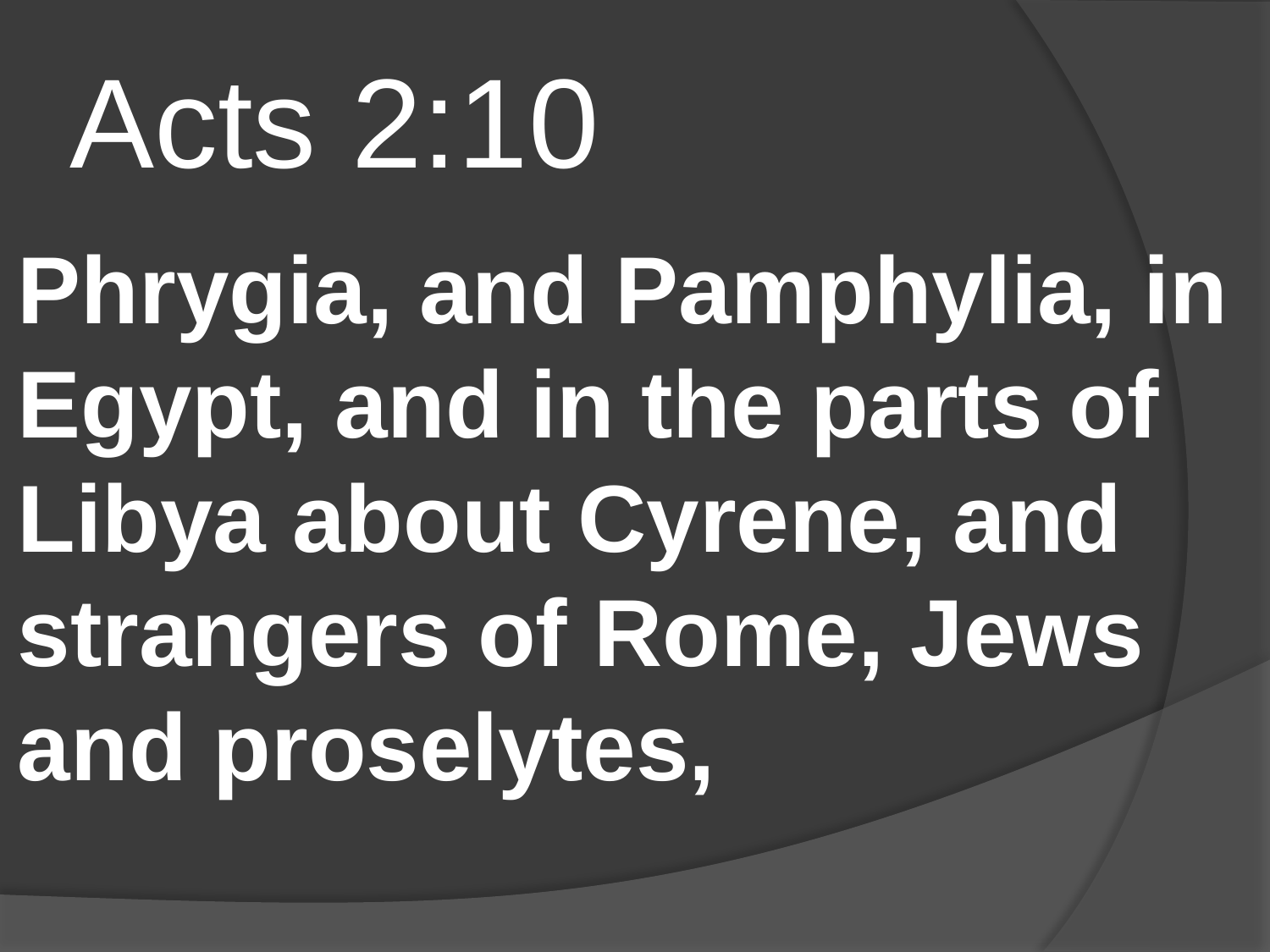

# Acts 2:10
Phrygia, and Pamphylia, in Egypt, and in the parts of Libya about Cyrene, and strangers of Rome, Jews and proselytes,